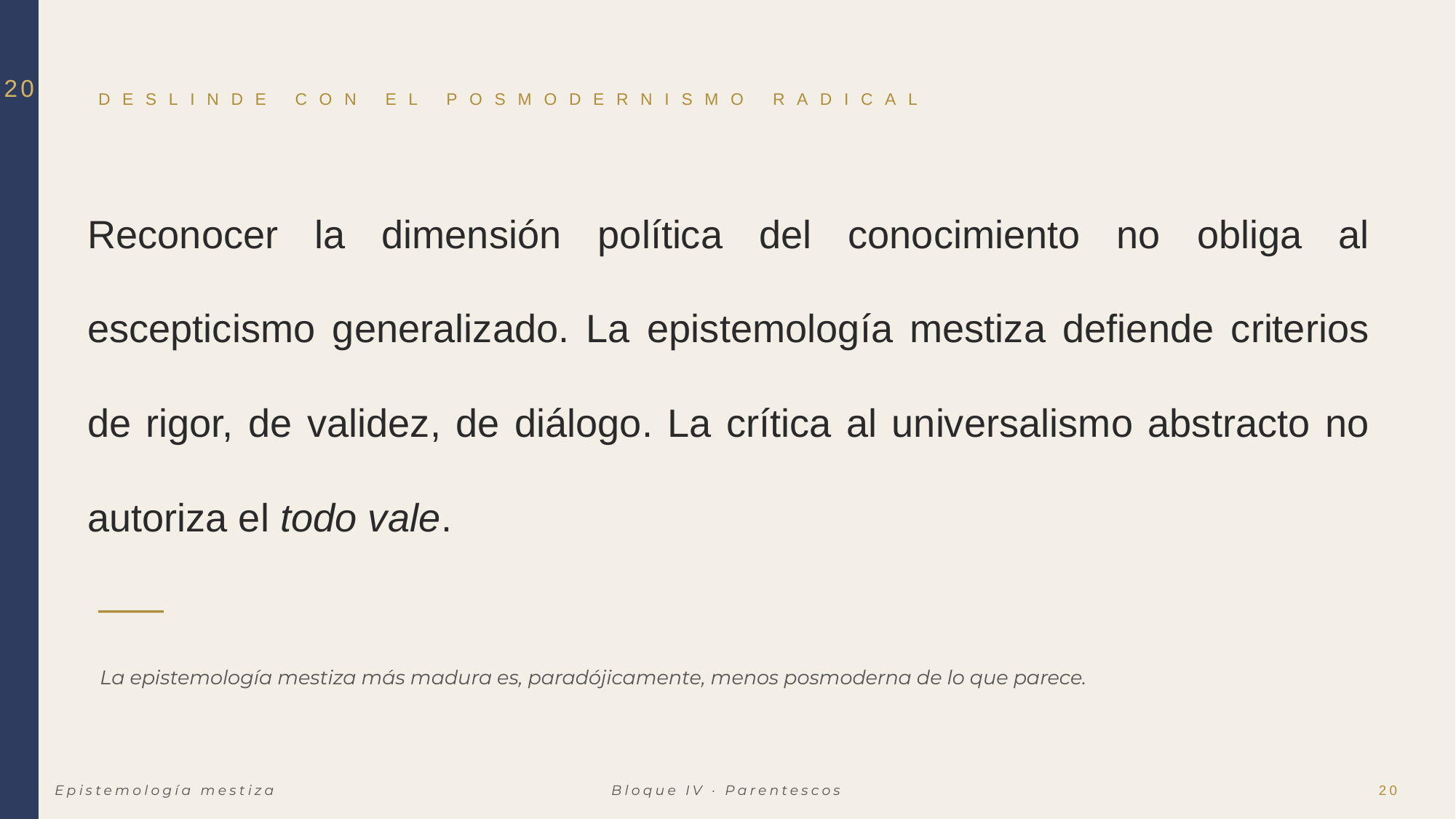

20
DESLINDE CON EL POSMODERNISMO RADICAL
Reconocer la dimensión política del conocimiento no obliga al escepticismo generalizado. La epistemología mestiza defiende criterios de rigor, de validez, de diálogo. La crítica al universalismo abstracto no autoriza el todo vale.

La epistemología mestiza más madura es, paradójicamente, menos posmoderna de lo que parece.
Epistemología mestiza
Bloque IV · Parentescos
20